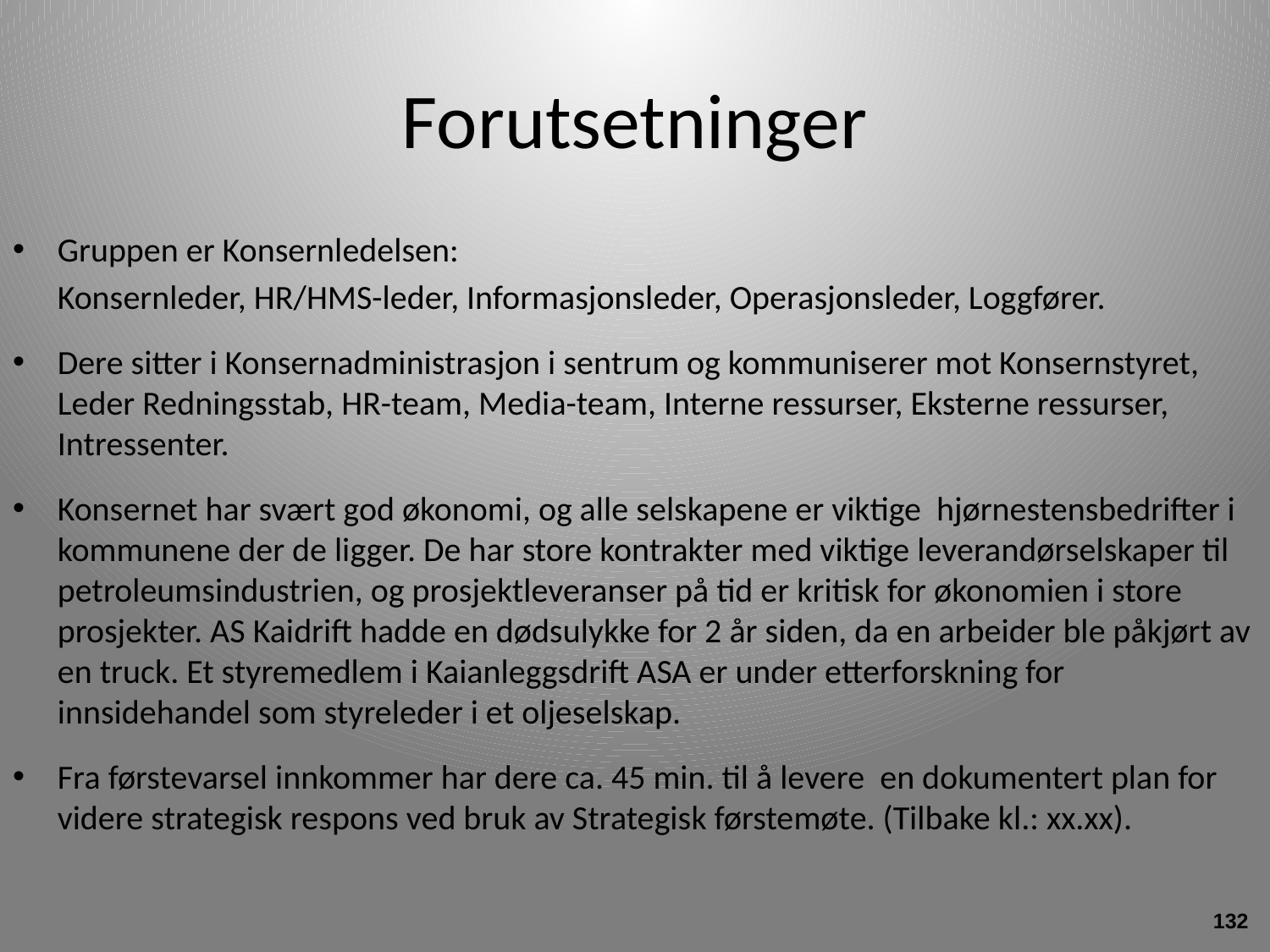

# Forutsetninger
Gruppen er Konsernledelsen:
	Konsernleder, HR/HMS-leder, Informasjonsleder, Operasjonsleder, Loggfører.

Dere sitter i Konsernadministrasjon i sentrum og kommuniserer mot Konsernstyret, Leder Redningsstab, HR-team, Media-team, Interne ressurser, Eksterne ressurser, Intressenter.

Konsernet har svært god økonomi, og alle selskapene er viktige  hjørnestensbedrifter i kommunene der de ligger. De har store kontrakter med viktige leverandørselskaper til petroleumsindustrien, og prosjektleveranser på tid er kritisk for økonomien i store prosjekter. AS Kaidrift hadde en dødsulykke for 2 år siden, da en arbeider ble påkjørt av en truck. Et styremedlem i Kaianleggsdrift ASA er under etterforskning for innsidehandel som styreleder i et oljeselskap.

Fra førstevarsel innkommer har dere ca. 45 min. til å levere  en dokumentert plan for videre strategisk respons ved bruk av Strategisk førstemøte. (Tilbake kl.: xx.xx).
132